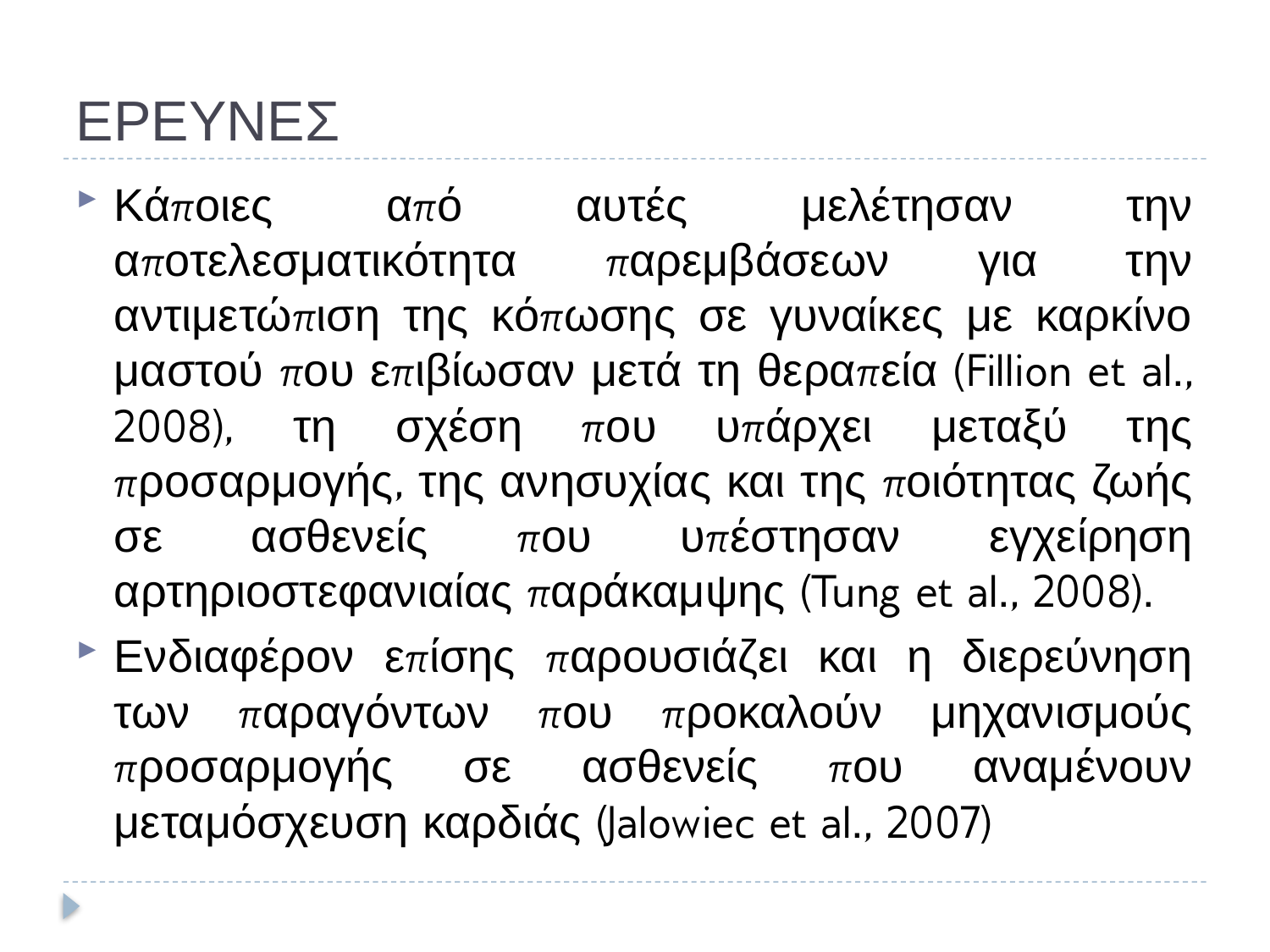

# ΕΡΕΥΝΕΣ
Κάποιες από αυτές μελέτησαν την αποτελεσματικότητα παρεμβάσεων για την αντιμετώπιση της κόπωσης σε γυναίκες με καρκίνο μαστού που επιβίωσαν μετά τη θεραπεία (Fillion et al., 2008), τη σχέση που υπάρχει μεταξύ της προσαρμογής, της ανησυχίας και της ποιότητας ζωής σε ασθενείς που υπέστησαν εγχείρηση αρτηριοστεφανιαίας παράκαμψης (Tung et al., 2008).
Ενδιαφέρον επίσης παρουσιάζει και η διερεύνηση των παραγόντων που προκαλούν μηχανισμούς προσαρμογής σε ασθενείς που αναμένουν μεταμόσχευση καρδιάς (Jalowiec et al., 2007)